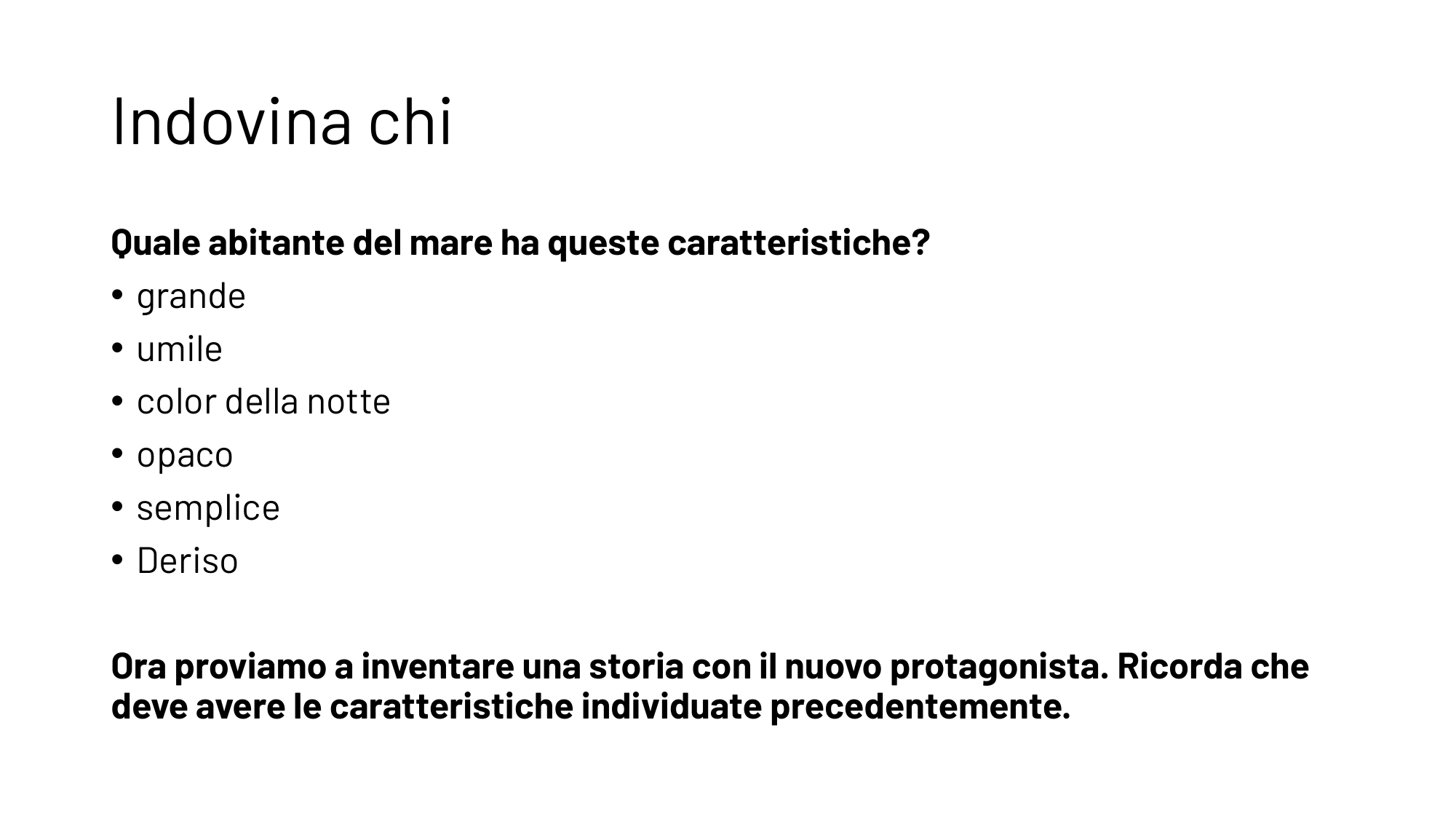

# Indovina chi
Quale abitante del mare ha queste caratteristiche?
grande
umile
color della notte
opaco
semplice
Deriso

Ora proviamo a inventare una storia con il nuovo protagonista. Ricorda che deve avere le caratteristiche individuate precedentemente.